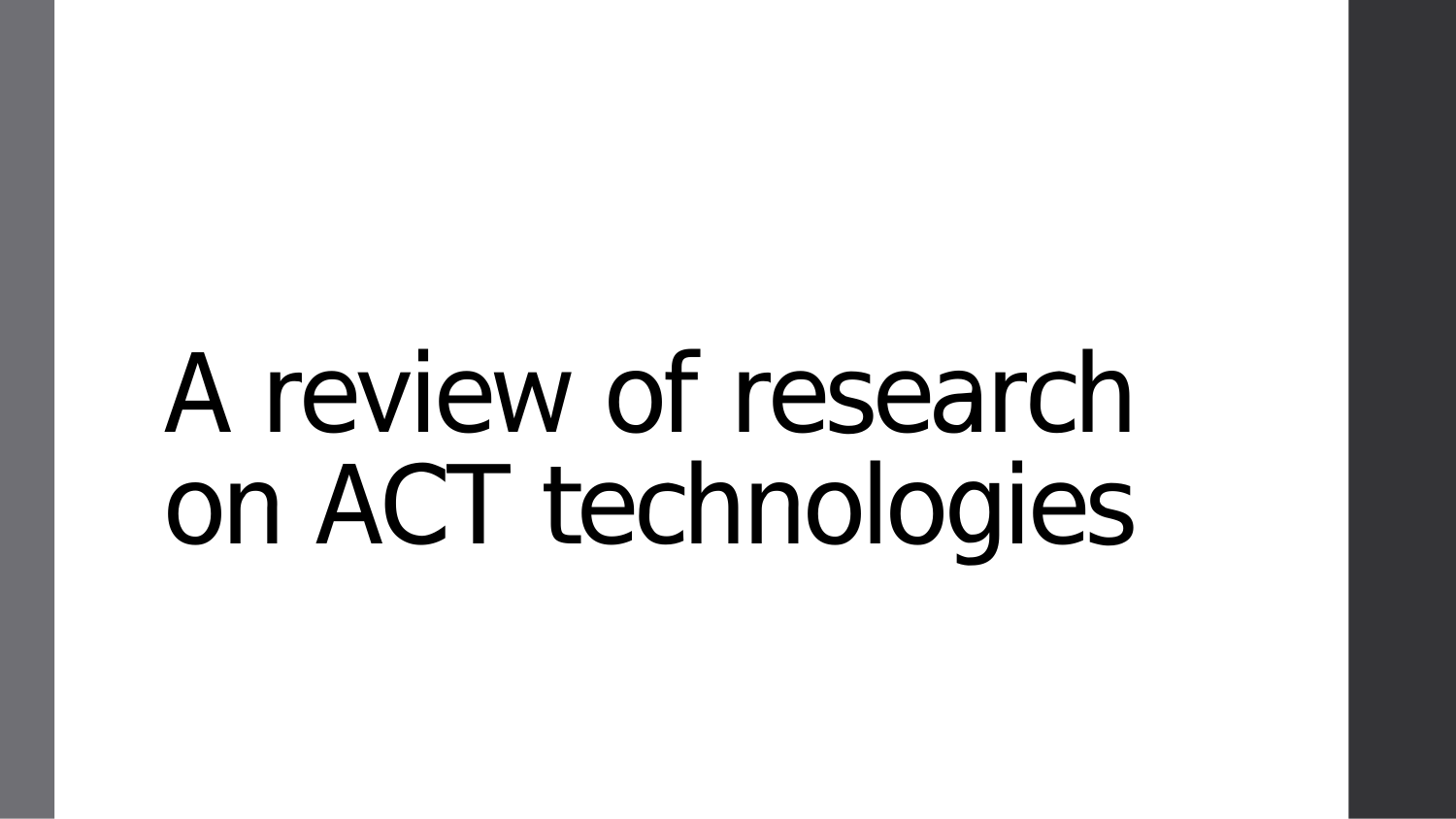

# A review of research on ACT technologies